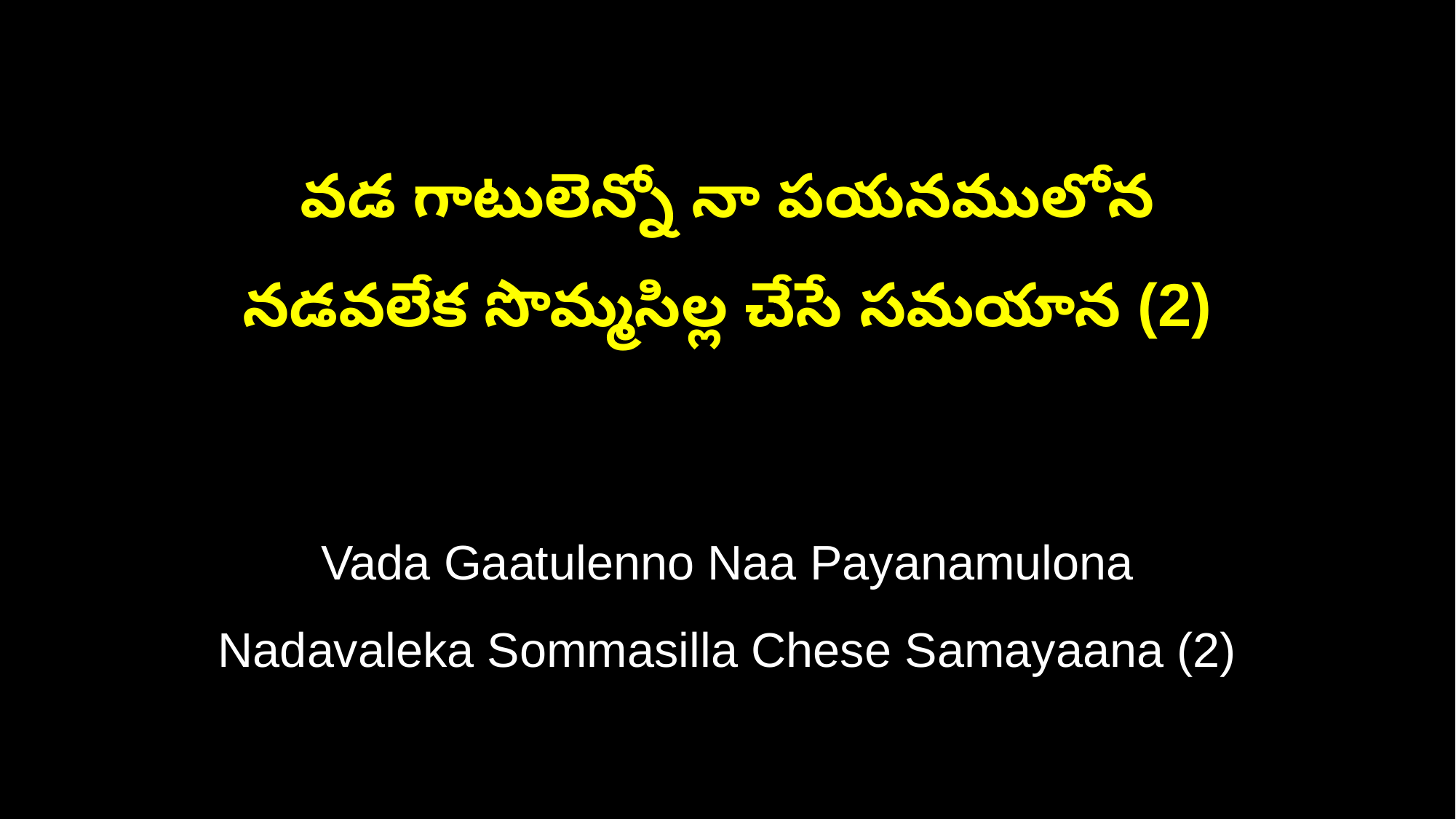

వడ గాటులెన్నో నా పయనములోన
నడవలేక సొమ్మసిల్ల చేసే సమయాన (2)
Vada Gaatulenno Naa Payanamulona
Nadavaleka Sommasilla Chese Samayaana (2)